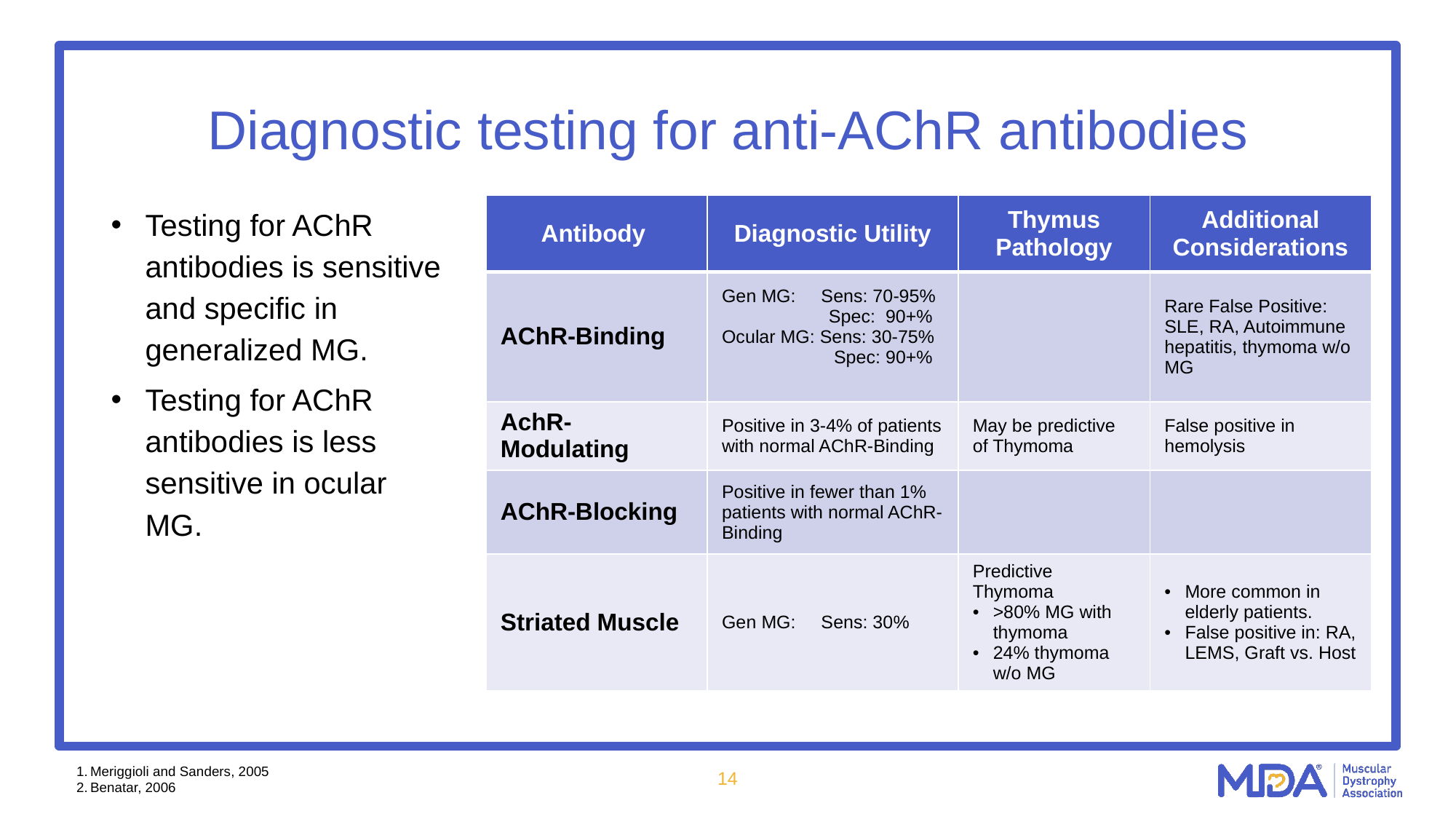

# Diagnostic testing for anti-AChR antibodies
Testing for AChR antibodies is sensitive and specific in generalized MG.
Testing for AChR antibodies is less sensitive in ocular MG.
| Antibody | Diagnostic Utility | Thymus Pathology | Additional Considerations |
| --- | --- | --- | --- |
| AChR-Binding | Gen MG: Sens: 70-95% Spec: 90+% Ocular MG: Sens: 30-75% Spec: 90+% |  | Rare False Positive: SLE, RA, Autoimmune hepatitis, thymoma w/o MG |
| AchR-Modulating | Positive in 3-4% of patients with normal AChR-Binding | May be predictive of Thymoma | False positive in hemolysis |
| AChR-Blocking | Positive in fewer than 1% patients with normal AChR-Binding |  |  |
| Striated Muscle | Gen MG: Sens: 30% | Predictive Thymoma >80% MG with thymoma 24% thymoma w/o MG | More common in elderly patients. False positive in: RA, LEMS, Graft vs. Host |
Meriggioli and Sanders, 2005
Benatar, 2006
14